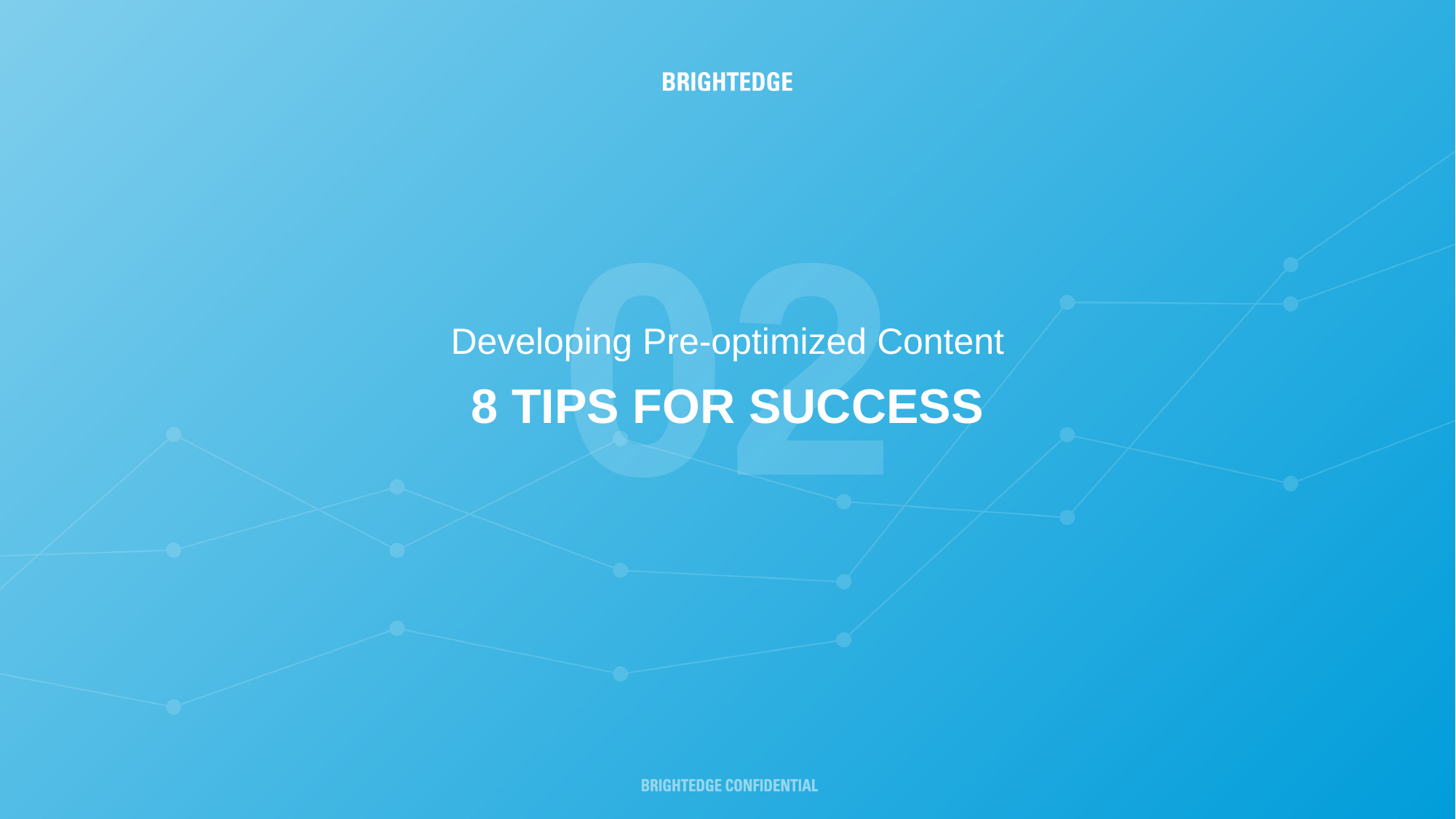

02
Developing Pre-optimized Content
8 TIPS FOR SUCCESS